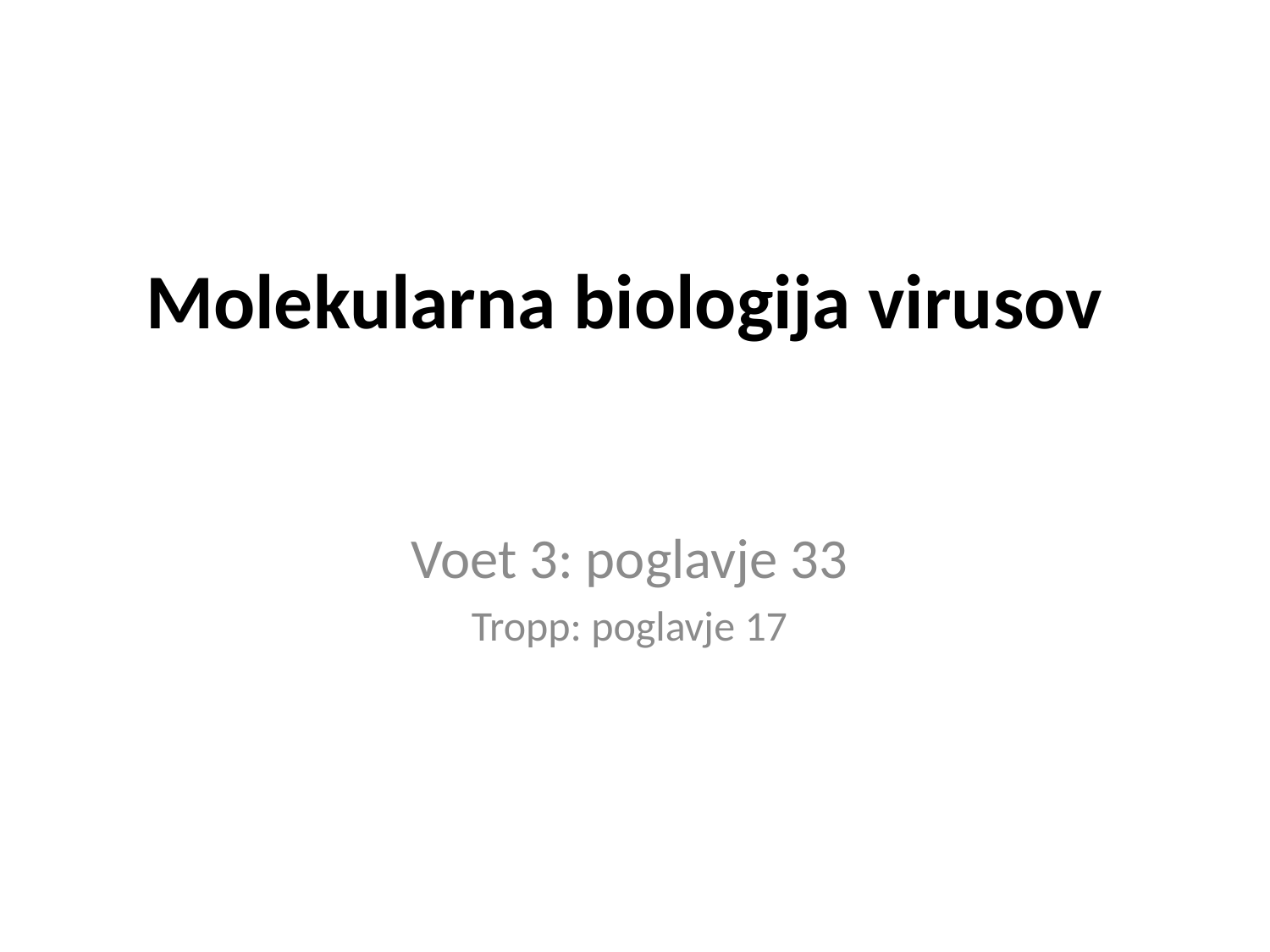

# Molekularna biologija virusov
Voet 3: poglavje 33
Tropp: poglavje 17